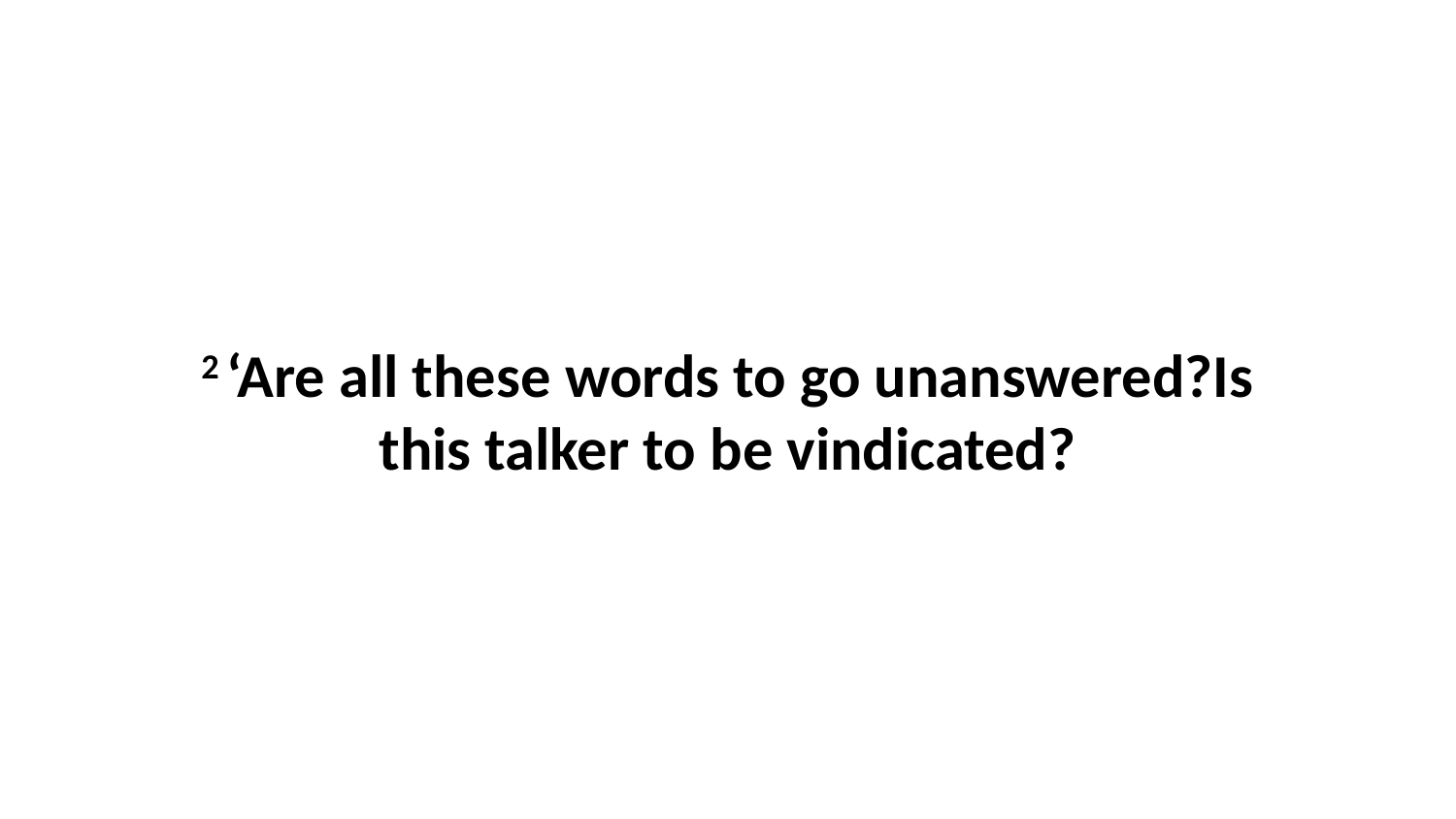

2 ‘Are all these words to go unanswered?Is this talker to be vindicated?